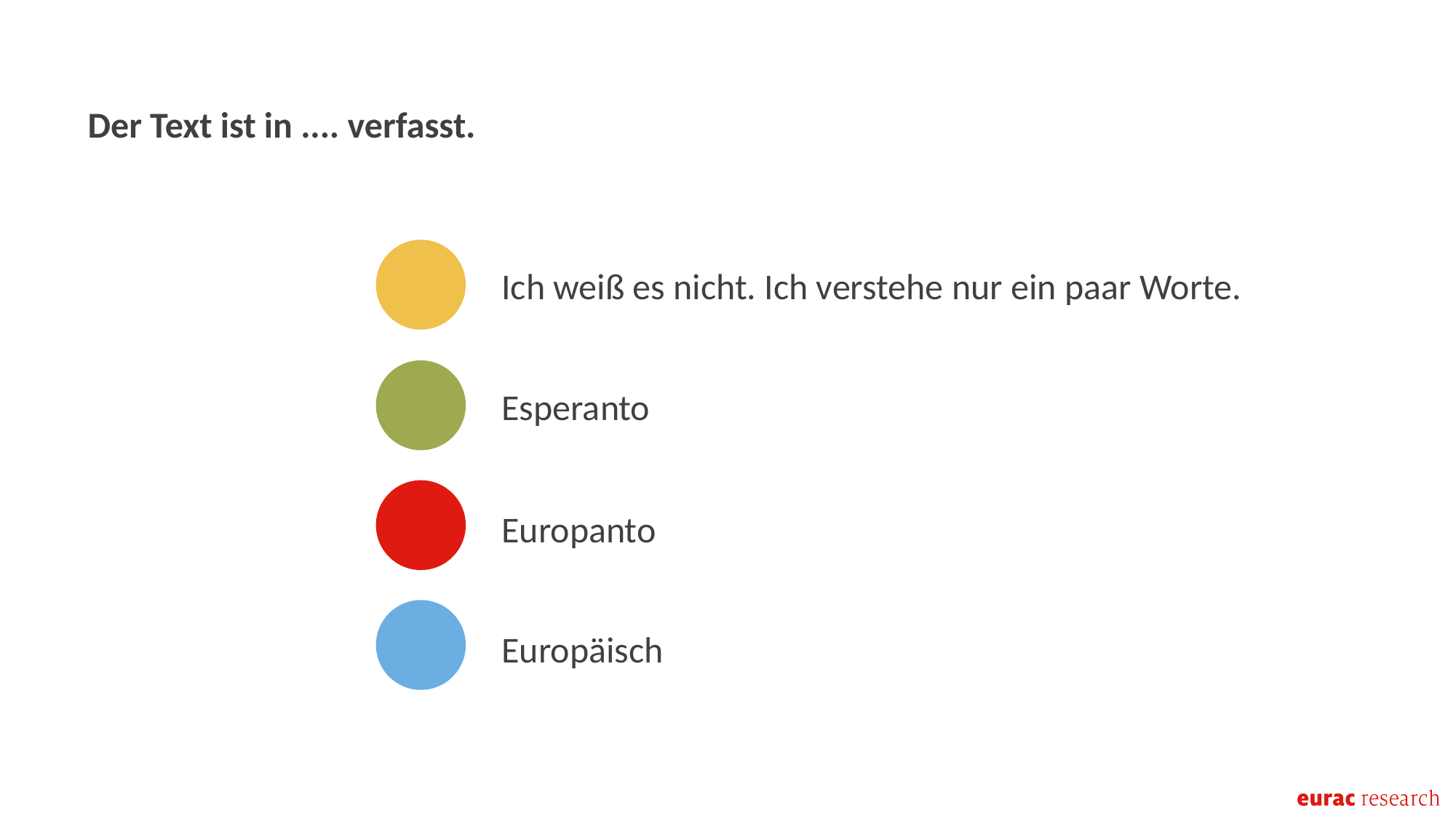

Der Text ist in .... verfasst.

Ich weiß es nicht. Ich verstehe nur ein paar Worte.

Esperanto

Europanto

Europäisch